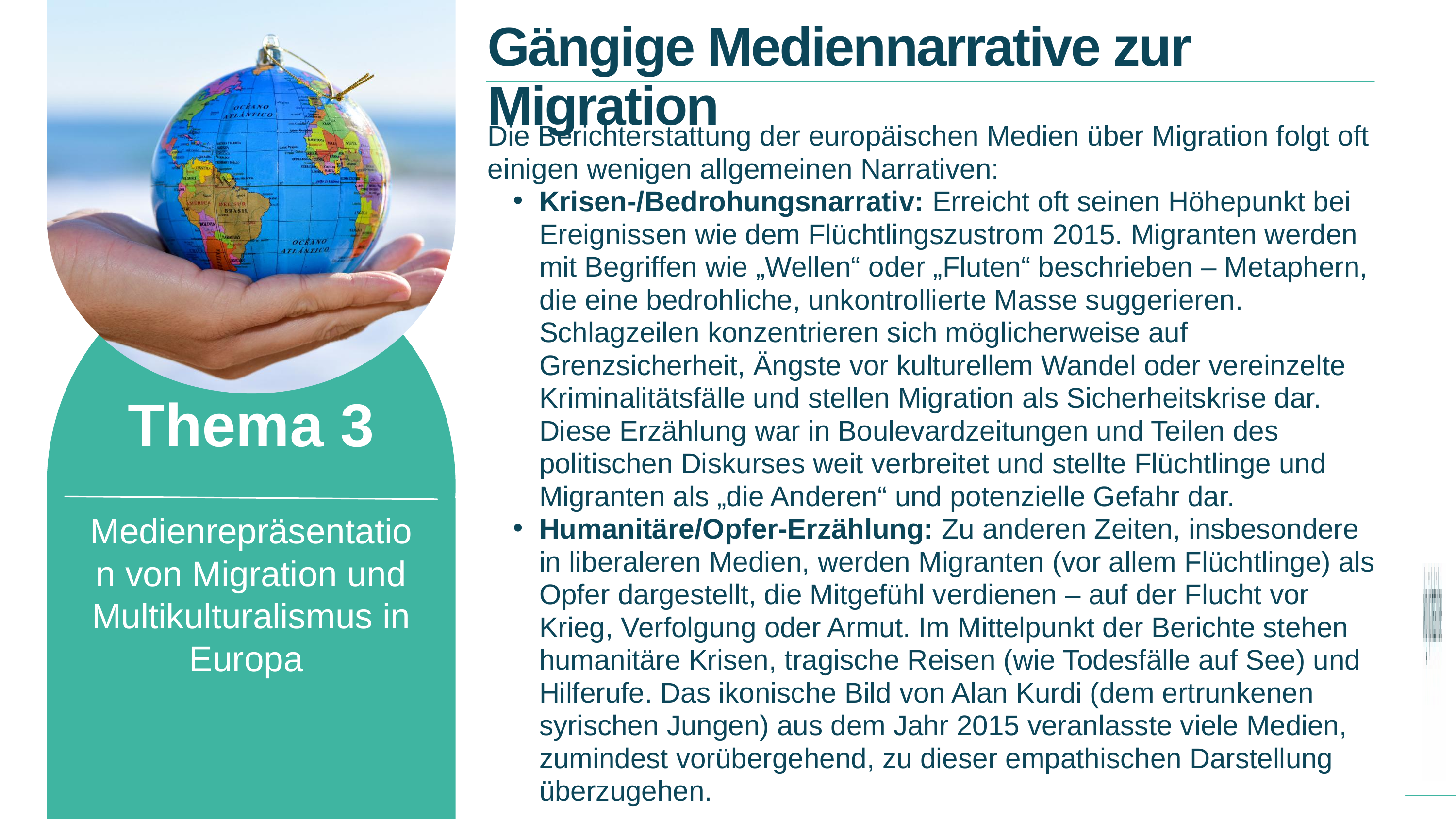

Gängige Mediennarrative zur Migration

Die Berichterstattung der europäischen Medien über Migration folgt oft einigen wenigen allgemeinen Narrativen:
Krisen-/Bedrohungsnarrativ: Erreicht oft seinen Höhepunkt bei Ereignissen wie dem Flüchtlingszustrom 2015. Migranten werden mit Begriffen wie „Wellen“ oder „Fluten“ beschrieben – Metaphern, die eine bedrohliche, unkontrollierte Masse suggerieren. Schlagzeilen konzentrieren sich möglicherweise auf Grenzsicherheit, Ängste vor kulturellem Wandel oder vereinzelte Kriminalitätsfälle und stellen Migration als Sicherheitskrise dar. Diese Erzählung war in Boulevardzeitungen und Teilen des politischen Diskurses weit verbreitet und stellte Flüchtlinge und Migranten als „die Anderen“ und potenzielle Gefahr dar.
Humanitäre/Opfer-Erzählung: Zu anderen Zeiten, insbesondere in liberaleren Medien, werden Migranten (vor allem Flüchtlinge) als Opfer dargestellt, die Mitgefühl verdienen – auf der Flucht vor Krieg, Verfolgung oder Armut. Im Mittelpunkt der Berichte stehen humanitäre Krisen, tragische Reisen (wie Todesfälle auf See) und Hilferufe. Das ikonische Bild von Alan Kurdi (dem ertrunkenen syrischen Jungen) aus dem Jahr 2015 veranlasste viele Medien, zumindest vorübergehend, zu dieser empathischen Darstellung überzugehen.

Thema 3

Medienrepräsentation von Migration und Multikulturalismus in Europa